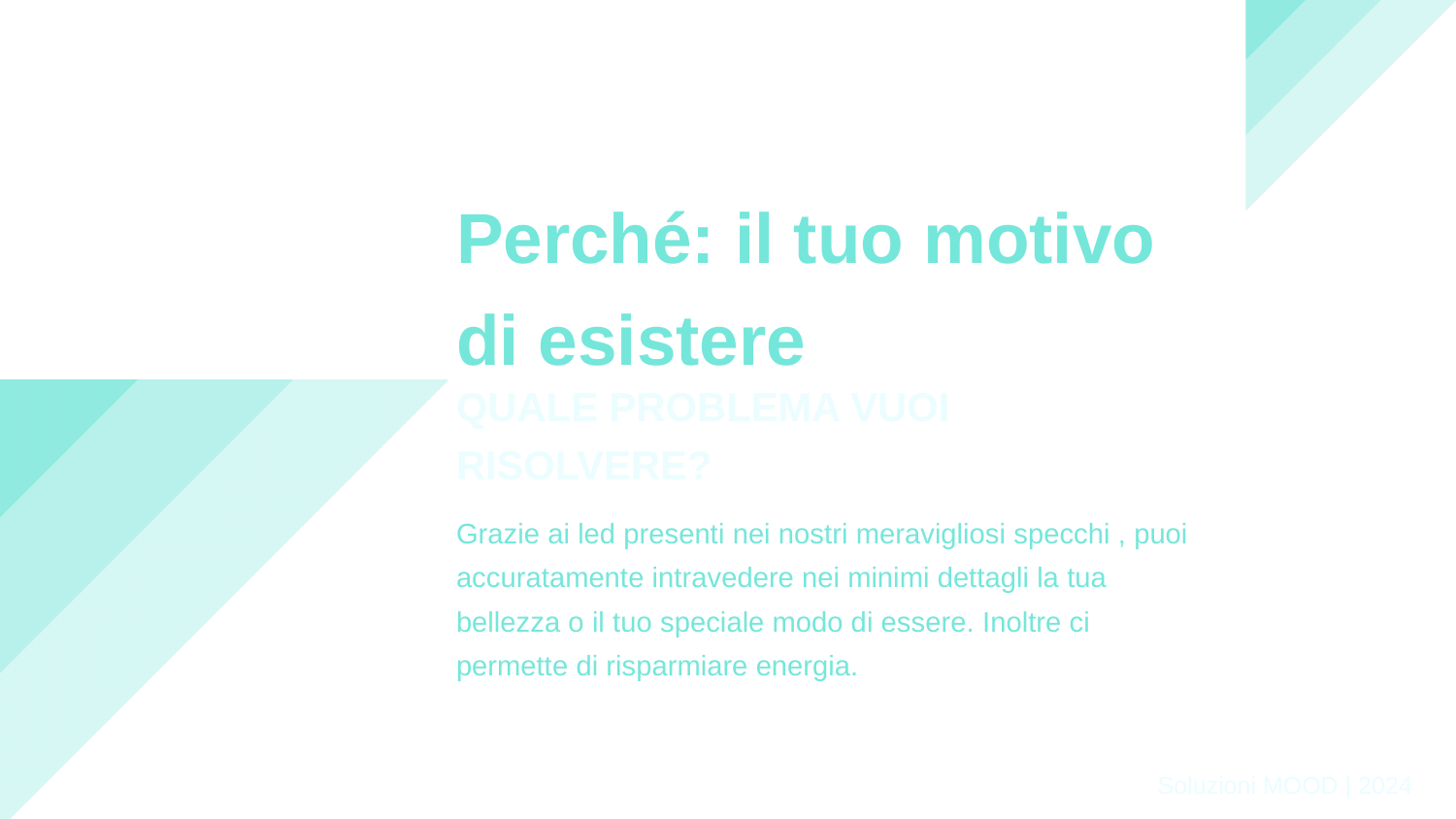

Perché: il tuo motivo di esistere
QUALE PROBLEMA VUOI RISOLVERE?
Grazie ai led presenti nei nostri meravigliosi specchi , puoi accuratamente intravedere nei minimi dettagli la tua bellezza o il tuo speciale modo di essere. Inoltre ci permette di risparmiare energia.

Soluzioni MOOD | 2024